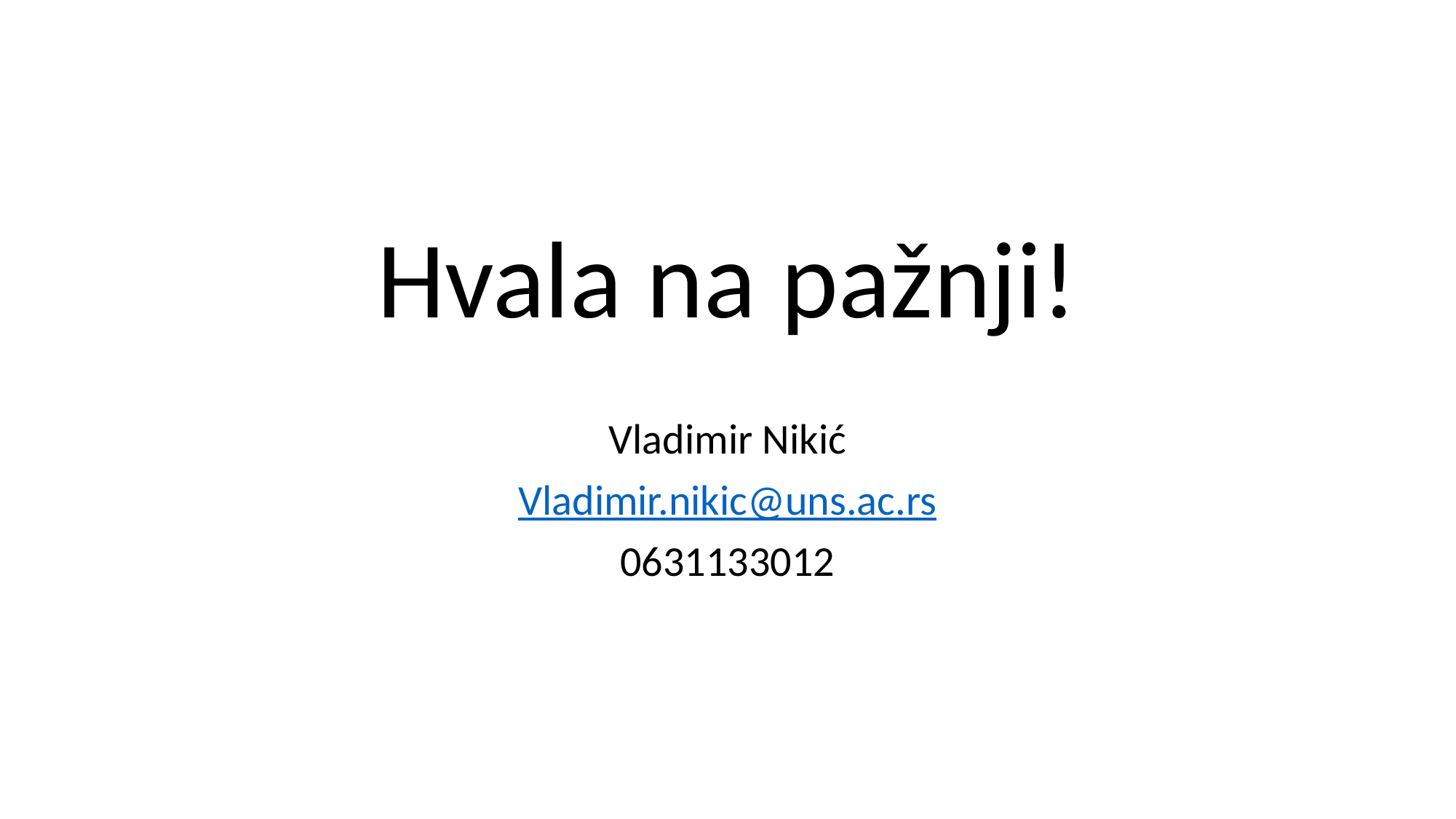

Hvala na pažnji!

Vladimir Nikić
Vladimir.nikic@uns.ac.rs
0631133012